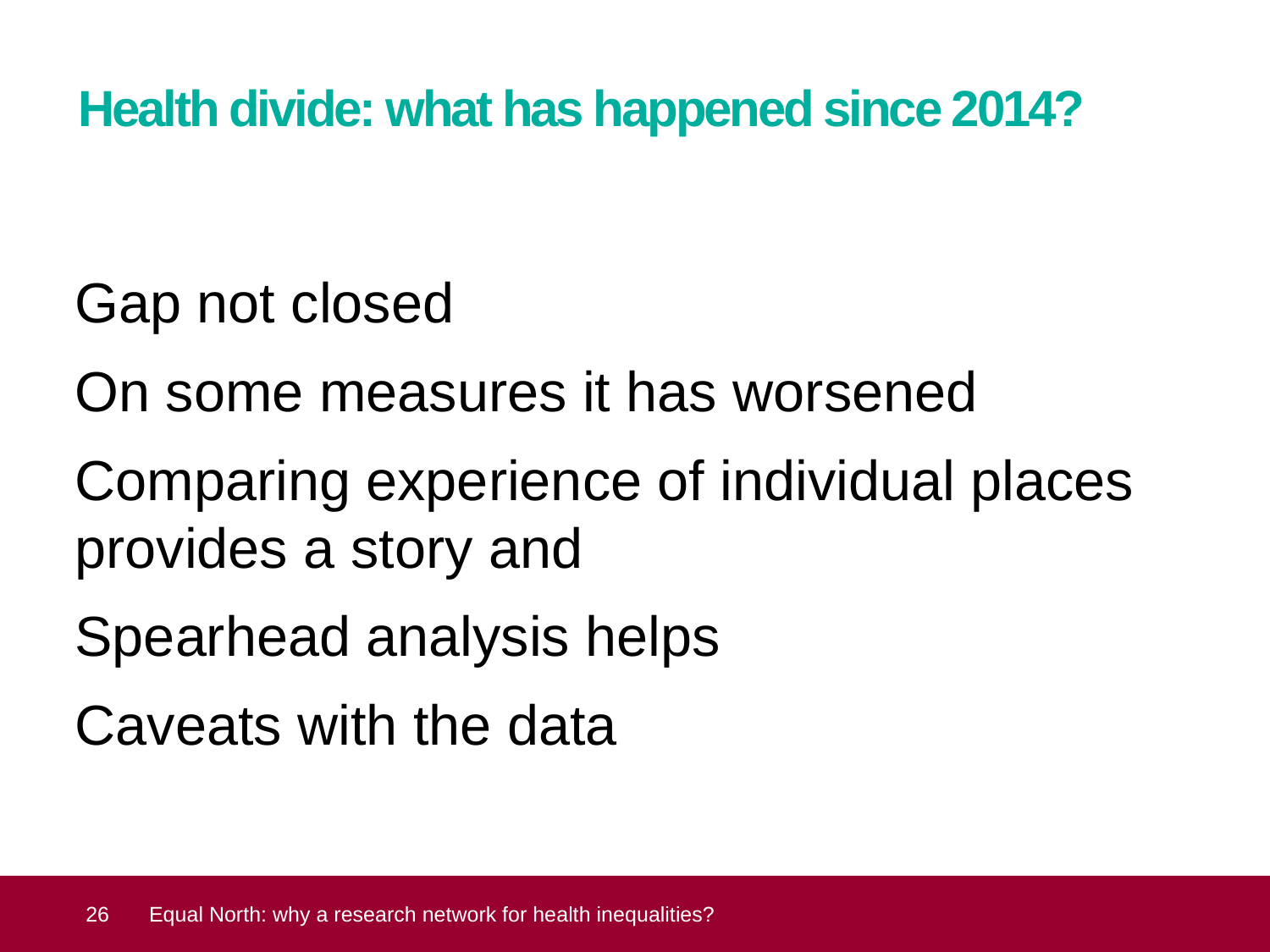

# Health divide: what has happened since 2014?
Gap not closed
On some measures it has worsened
Comparing experience of individual places provides a story and
Spearhead analysis helps
Caveats with the data
  26
Equal North: why a research network for health inequalities?